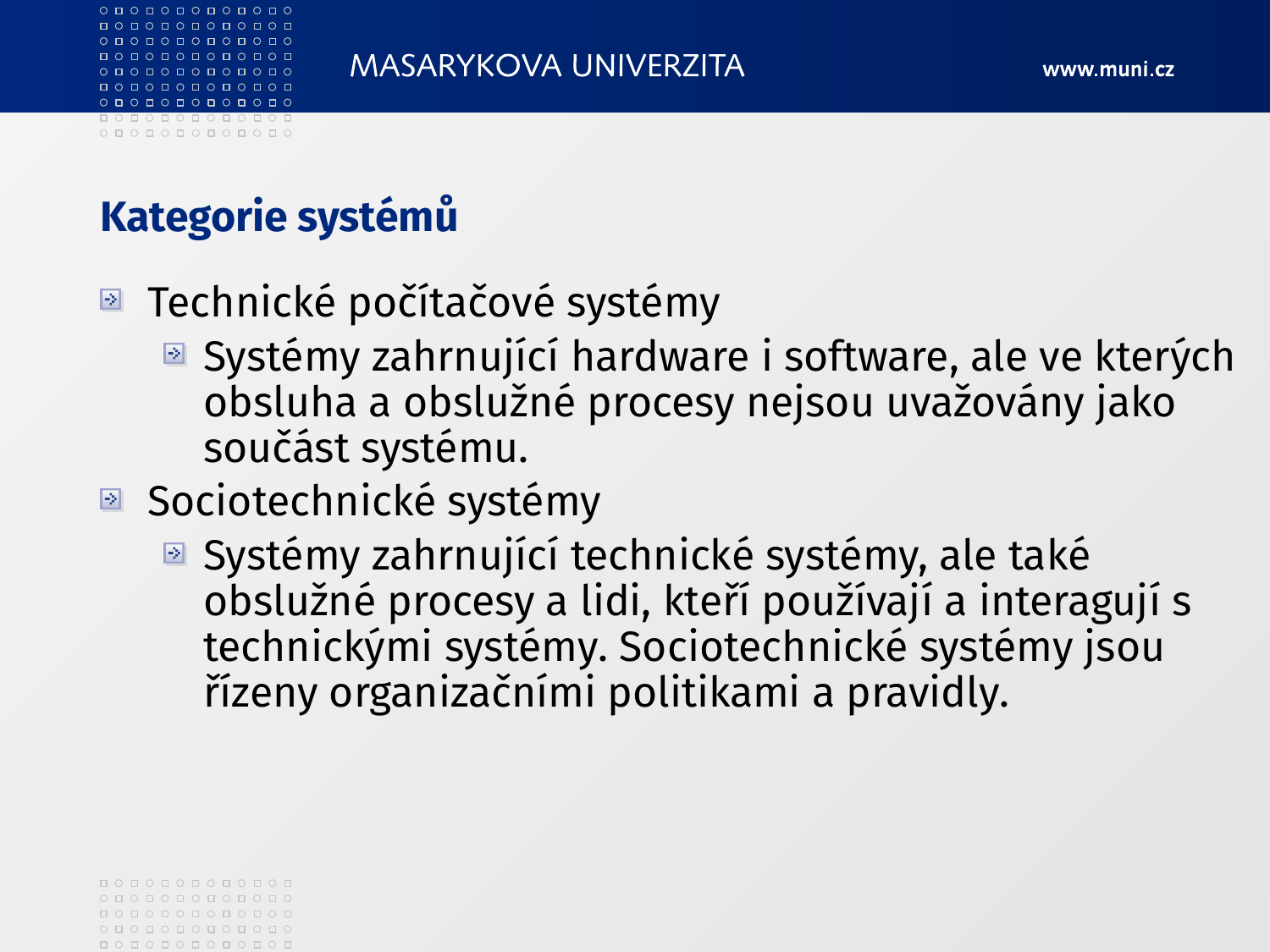

# Kategorie systémů
Technické počítačové systémy
Systémy zahrnující hardware i software, ale ve kterých obsluha a obslužné procesy nejsou uvažovány jako součást systému.
Sociotechnické systémy
Systémy zahrnující technické systémy, ale také obslužné procesy a lidi, kteří používají a interagují s technickými systémy. Sociotechnické systémy jsou řízeny organizačními politikami a pravidly.